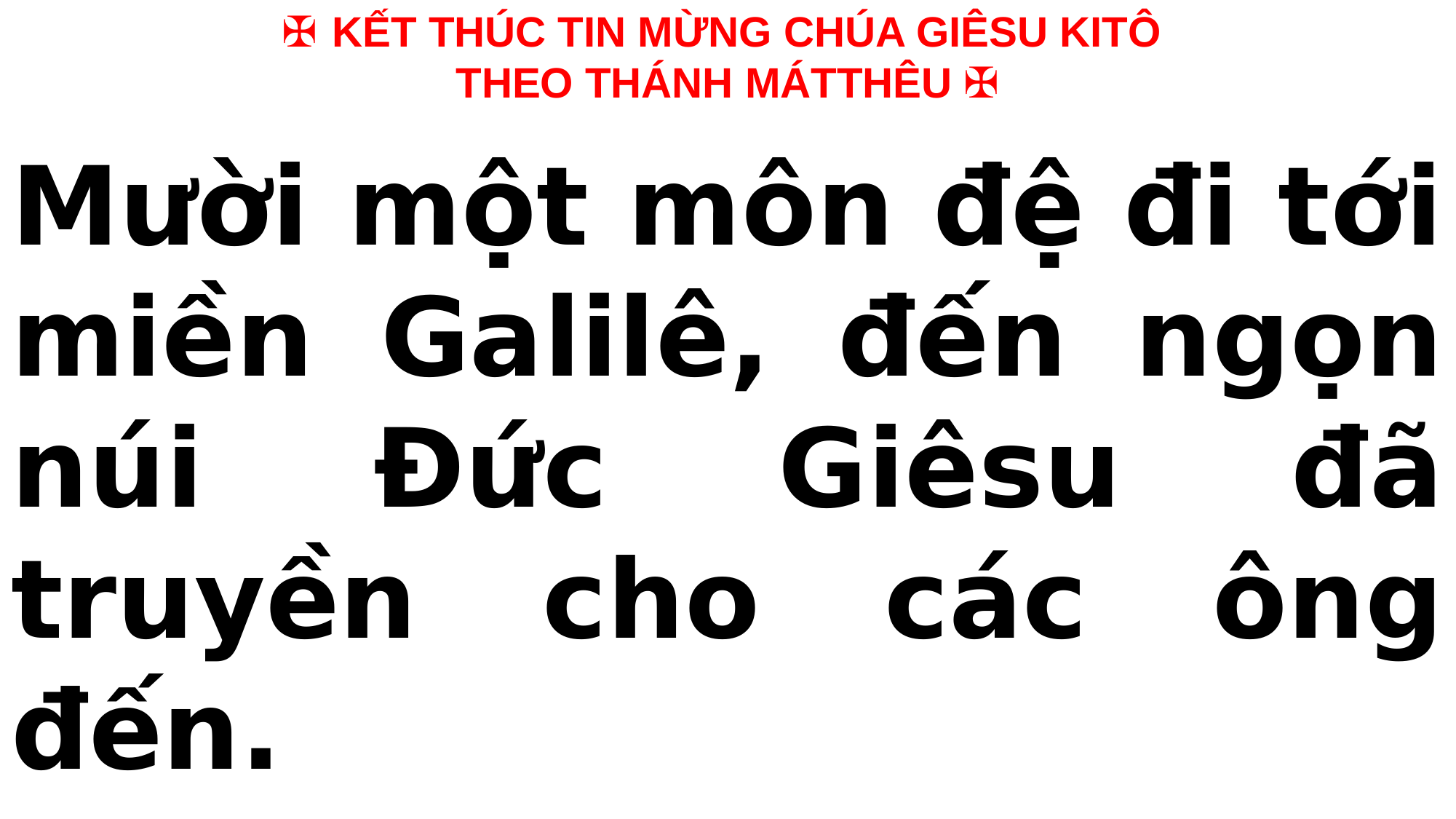

✠ KẾT THÚC TIN MỪNG CHÚA GIÊSU KITÔ
THEO THÁNH MÁTTHÊU ✠
Mười một môn đệ đi tới miền Galilê, đến ngọn núi Ðức Giêsu đã truyền cho các ông đến.